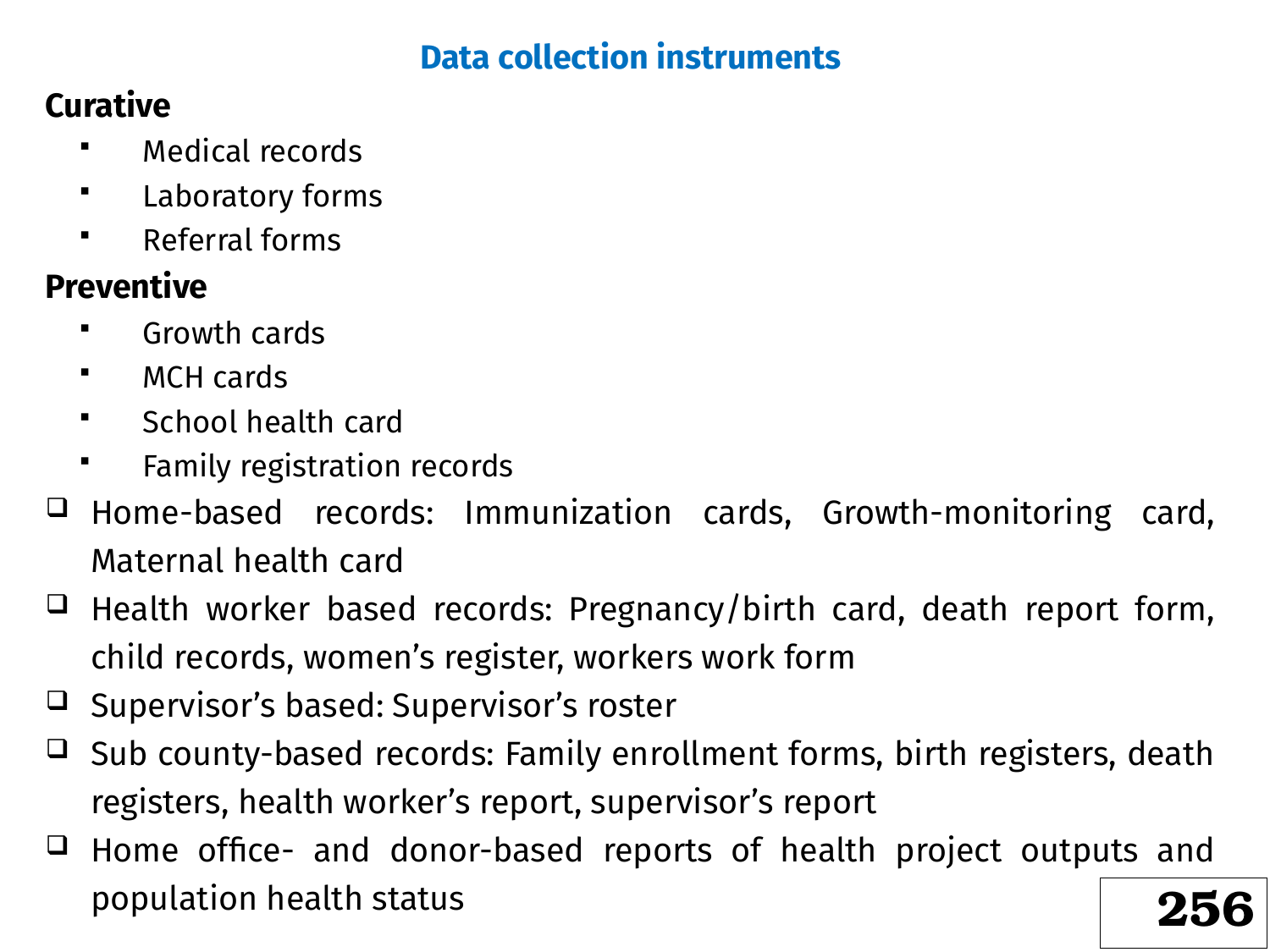

Data collection instruments
Curative
Medical records
Laboratory forms
Referral forms
Preventive
Growth cards
MCH cards
School health card
Family registration records
Home-based records: Immunization cards, Growth-monitoring card, Maternal health card
Health worker based records: Pregnancy/birth card, death report form, child records, women’s register, workers work form
Supervisor’s based: Supervisor’s roster
Sub county-based records: Family enrollment forms, birth registers, death registers, health worker’s report, supervisor’s report
Home office- and donor-based reports of health project outputs and population health status

256